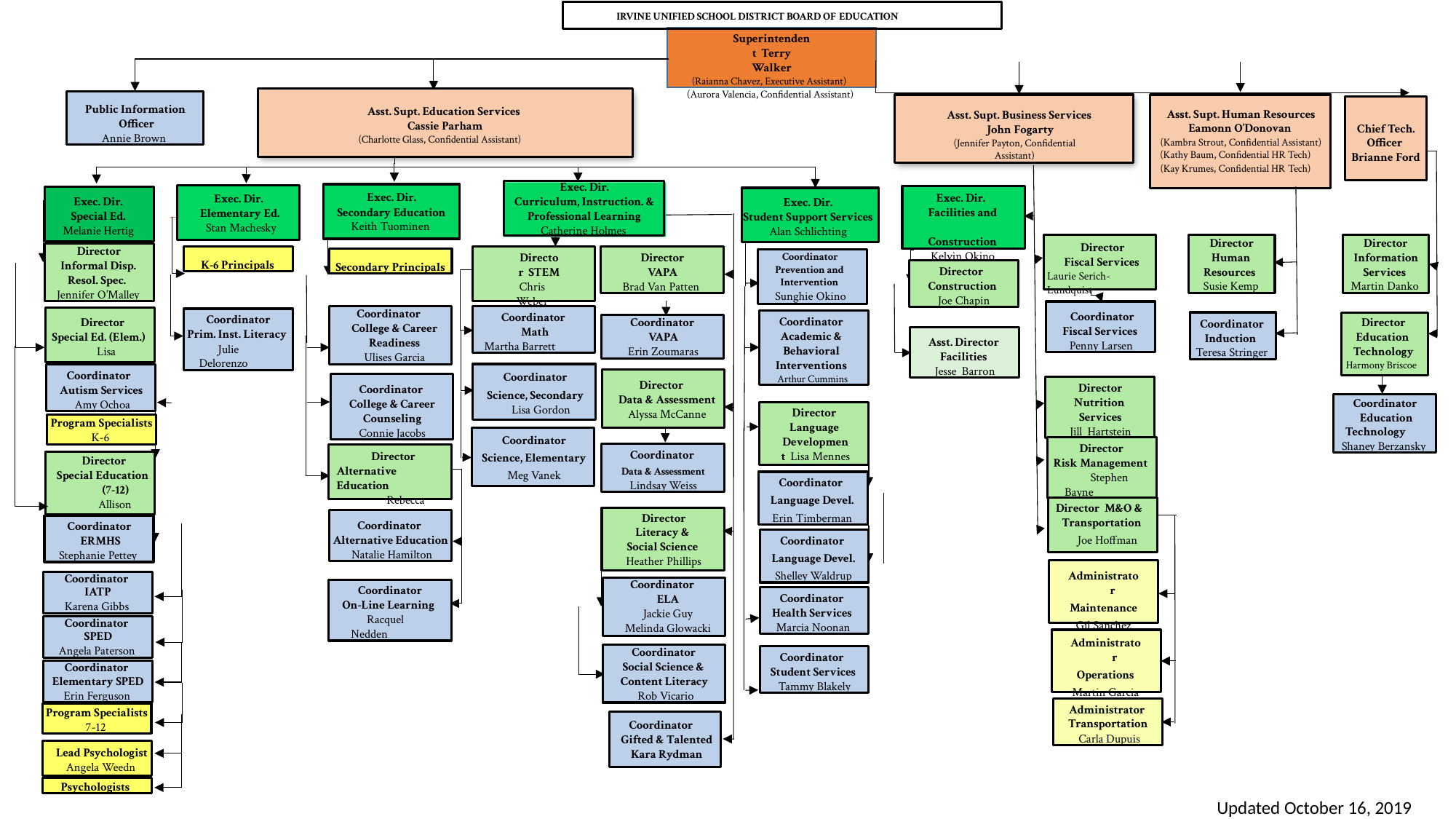

IRVINE UNIFIED SCHOOL DISTRICT BOARD OF EDUCATION

Superintendent  Terry Walker
(Raianna Chavez, Executive Assistant)  (Aurora Valencia, Confidential Assistant)

Public Information  Officer
Annie Brown

Asst. Supt. Education Services  Cassie Parham
(Charlotte Glass, Confidential Assistant)
Asst. Supt. Human Resources  Eamonn O’Donovan
(Kambra Strout, Confidential Assistant)  (Kathy Baum, Confidential HR Tech)
(Kay Krumes, Confidential HR Tech)
Asst. Supt. Business Services  John Fogarty
(Jennifer Payton, Confidential Assistant)
Chief Tech.  Officer  Brianne Ford
Exec. Dir.
Curriculum, Instruction. & Professional Learning
Catherine Holmes

Exec. Dir.
Special Ed.
Melanie Hertig
Exec. Dir.
Secondary Education
Keith Tuominen
Exec. Dir.  Facilities and  Construction  Kelvin Okino
Exec. Dir.  Elementary Ed.  Stan Machesky
Exec. Dir.
Student Support Services
Alan Schlichting

Director
Human  Resources  Susie Kemp
Director
Information  Services  Martin Danko
Director  Fiscal Services
Director
Informal Disp.  Resol. Spec.  Jennifer O’Malley

Director VAPA
Brad Van Patten
K-6 Principals
Secondary Principals

Director  STEM
Chris Weber
Coordinator  Prevention and  Intervention  Sunghie Okino

Director  Construction  Joe Chapin
Laurie Serich-Lundquist
Coordinator
College & Career
Readiness
Ulises Garcia

Coordinator Fiscal Services  Penny Larsen

Coordinator  Math
Martha Barrett

Coordinator  Prim. Inst. Literacy
Julie Delorenzo
Coordinator  Academic &  Behavioral  Interventions  Arthur Cummins
Coordinator  Induction  Teresa Stringer

Director  Education
Director  Special Ed. (Elem.)
Lisa Torkzadeh
Coordinator
VAPA
Erin Zoumaras
Asst. Director  Facilities
Jesse  Barron
Technology
Harmony Briscoe
Coordinator
Science, Secondary Lisa Gordon

Coordinator   Autism Services  Amy Ochoa

Director
Data & Assessment
Alyssa McCanne

Coordinator
College & Career Counseling
Connie Jacobs
Director Nutrition  Services
Jill  Hartstein
Coordinator  Education
Technology
Shaney Berzansky

Director  Language  Development  Lisa Mennes
Program Specialists
K-6
Coordinator
Science, Elementary
Meg Vanek

Director
Risk Management
Stephen Bayne
Coordinator
Data & Assessment Lindsay Weiss

Director  Alternative Education
Rebecca Roberts

Director  Special Education
(7-12)
Allison Robbins
Coordinator
Language Devel.
Erin Timberman

Director  M&O & Transportation

Director  Literacy &  Social Science  Heather Phillips
Coordinator  Alternative Education  Natalie Hamilton
Coordinator  ERMHS
Stephanie Pettey
Coordinator
Language Devel.
Shelley Waldrup
Joe Hoffman

Administrator
Maintenance
Gil Sanchez
Coordinator
ELA
Jackie Guy
Melinda Glowacki

Coordinator
IATP
Karena Gibbs

Coordinator  On-Line Learning
Racquel Nedden
Coordinator  Health Services  Marcia Noonan
Coordinator
SPED
Angela Paterson
Administrator
Operations
Martin Garcia

Coordinator
Social Science &  Content Literacy  Rob Vicario
Coordinator  Student Services  Tammy Blakely
Coordinator
Elementary SPED
Erin Ferguson
Administrator  Transportation  Carla Dupuis
Program Specialists
7-12

Coordinator
Gifted & Talented
Kara Rydman

Lead Psychologist
Angela Weedn
Psychologists
Updated October 16, 2019